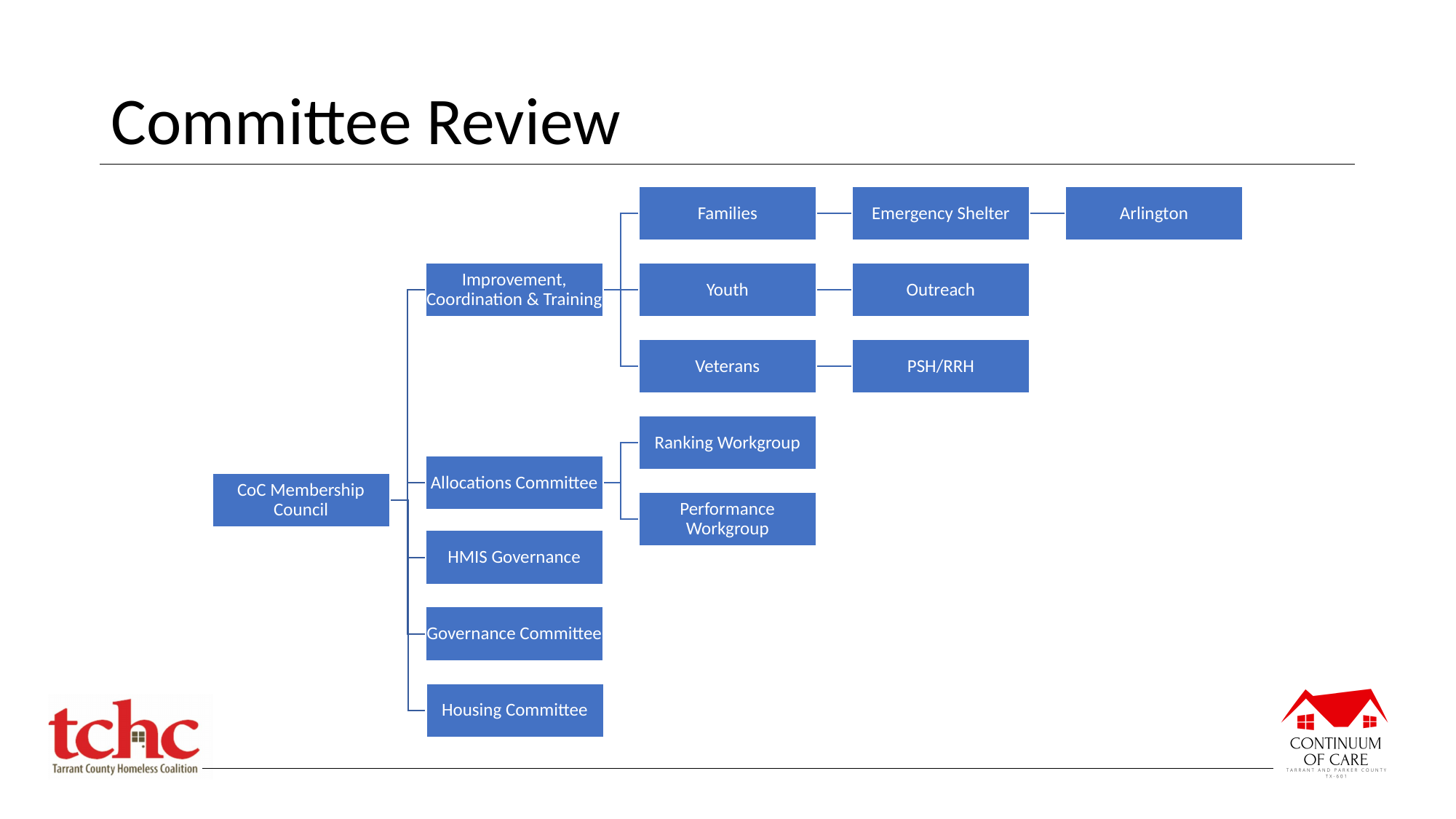

# Committee Review
CoC Membership Council
Improvement, Coordination & Training
Families
Emergency Shelter
Arlington
Youth
Outreach
Veterans
PSH/RRH
Allocations Committee
Ranking Workgroup
Performance Workgroup
HMIS Governance
Governance Committee
Housing Committee